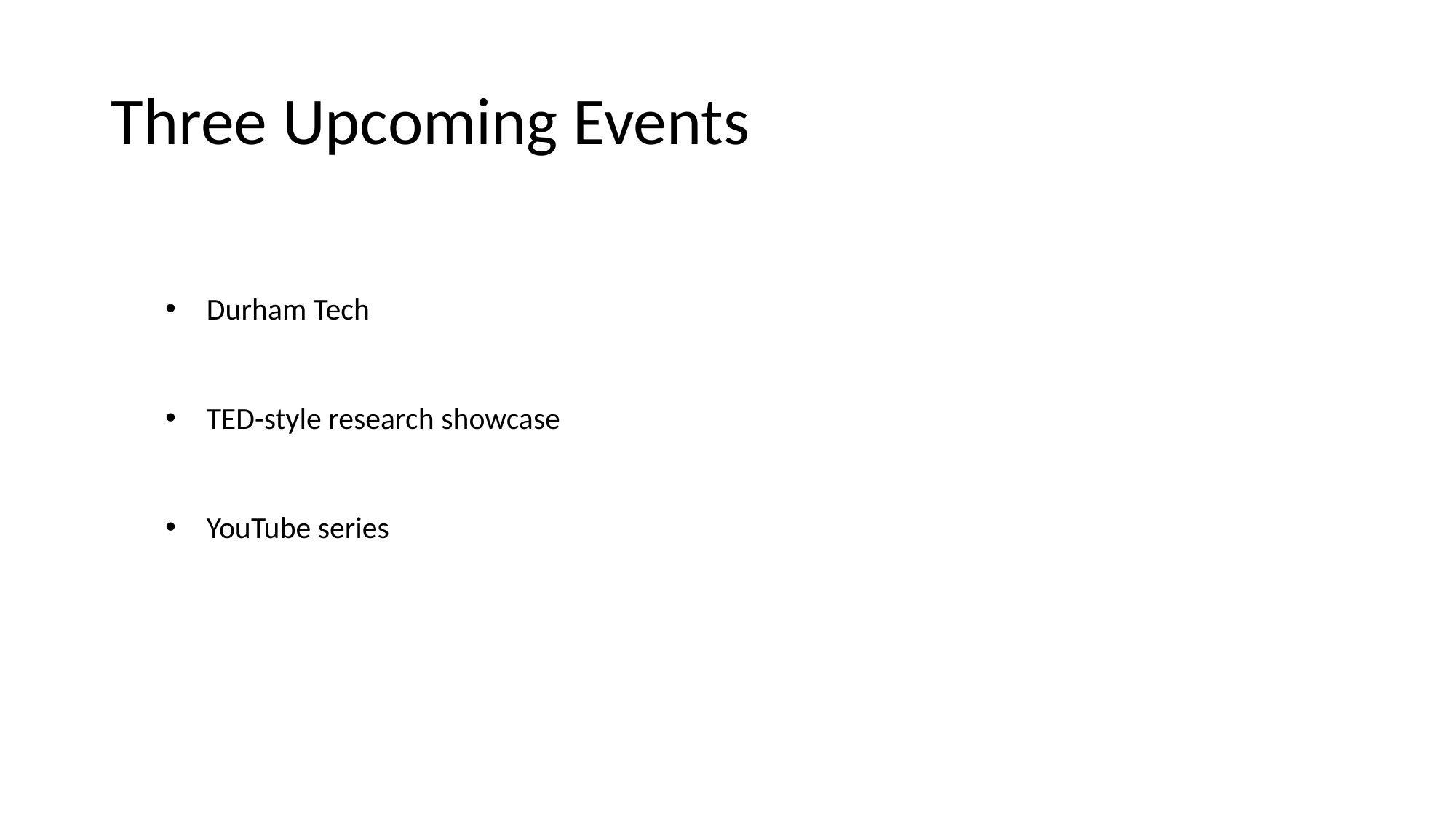

# Three Upcoming Events

 Durham Tech

TED-style research showcase

YouTube series